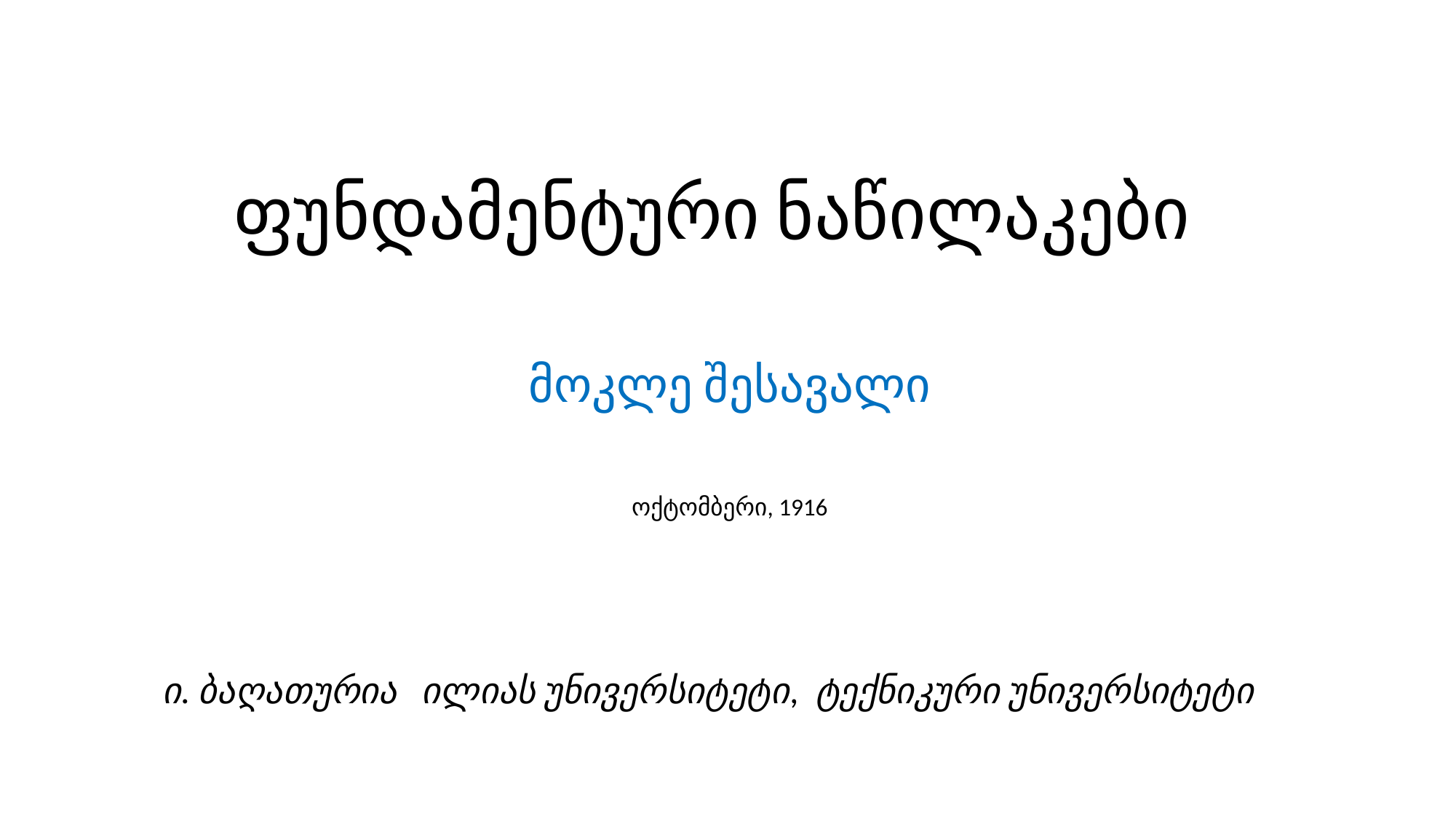

# ფუნდამენტური ნაწილაკები
მოკლე შესავალი

ოქტომბერი, 1916

ი. ბაღათურია   ილიას უნივერსიტეტი,  ტექნიკური უნივერსიტეტი